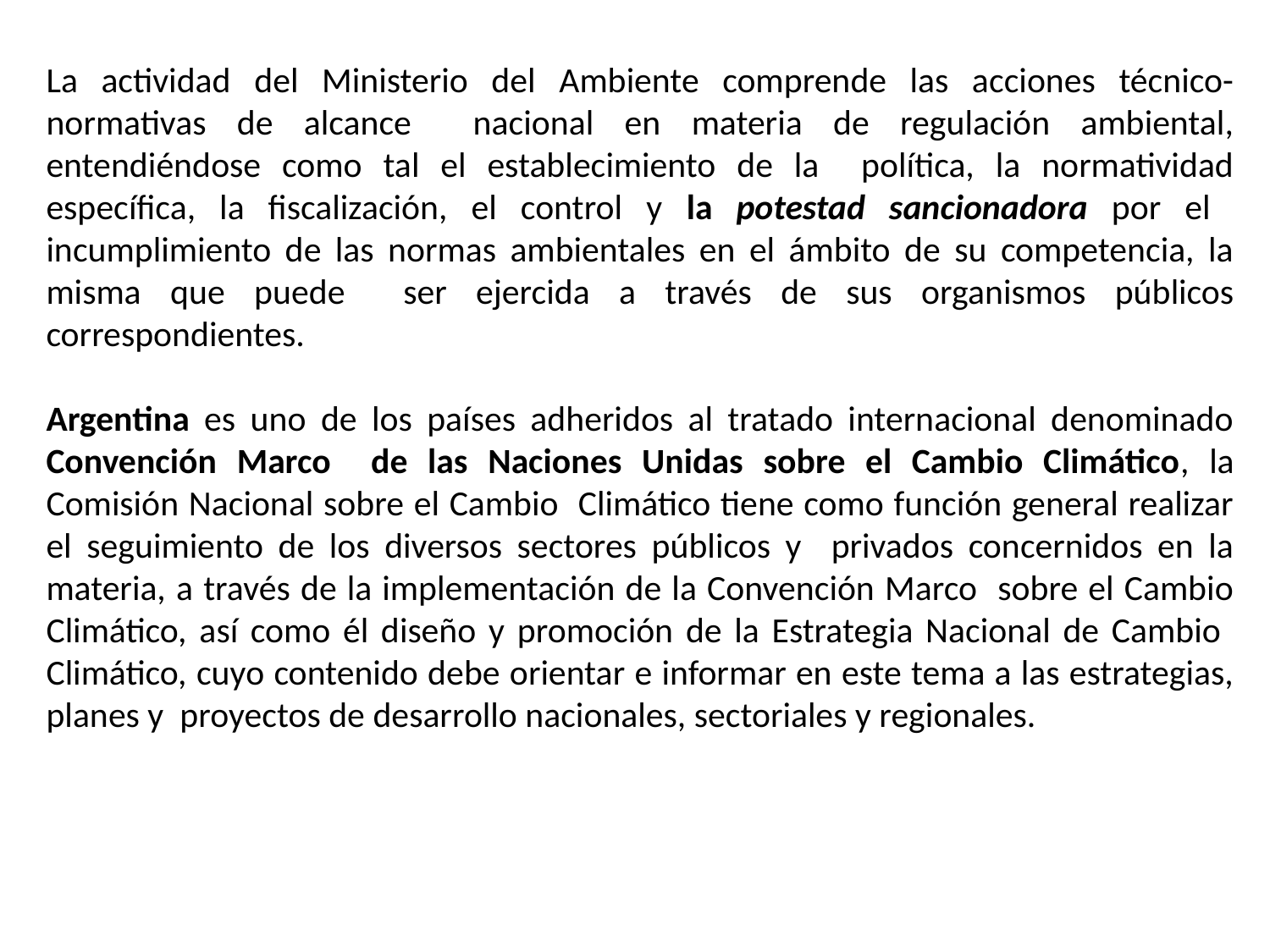

La actividad del Ministerio del Ambiente comprende las acciones técnico- normativas de alcance  nacional en materia de regulación ambiental, entendiéndose como tal el establecimiento de la  política, la normatividad específica, la fiscalización, el control y la potestad sancionadora por el  incumplimiento de las normas ambientales en el ámbito de su competencia, la misma que puede  ser ejercida a través de sus organismos públicos correspondientes.

Argentina es uno de los países adheridos al tratado internacional denominado Convención Marco  de las Naciones Unidas sobre el Cambio Climático, la Comisión Nacional sobre el Cambio  Climático tiene como función general realizar el seguimiento de los diversos sectores públicos y  privados concernidos en la materia, a través de la implementación de la Convención Marco  sobre el Cambio Climático, así como él diseño y promoción de la Estrategia Nacional de Cambio  Climático, cuyo contenido debe orientar e informar en este tema a las estrategias, planes y  proyectos de desarrollo nacionales, sectoriales y regionales.